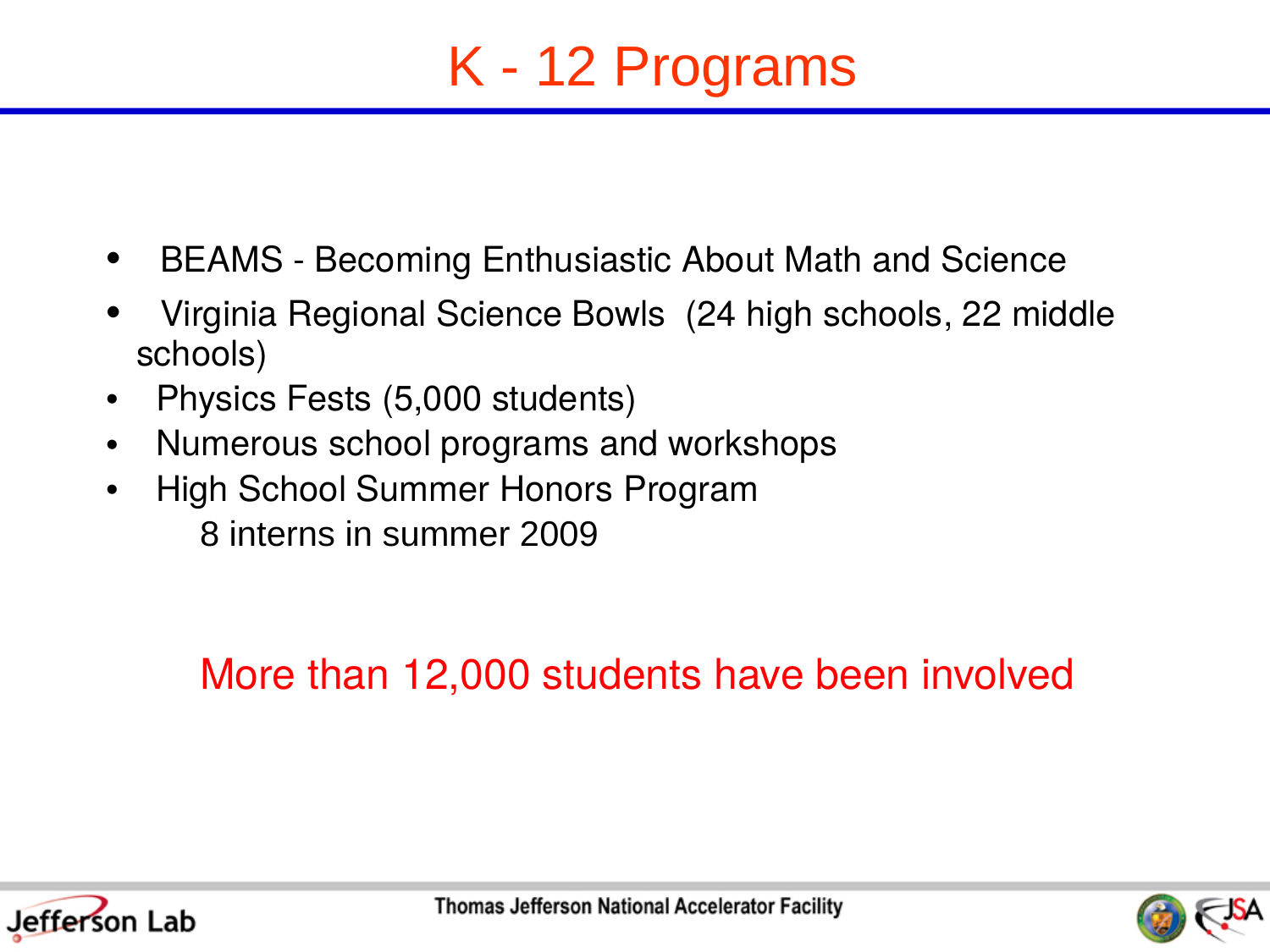

K - 12 Programs

  BEAMS - Becoming Enthusiastic About Math and Science
  Virginia Regional Science Bowls  (24 high schools, 22 middle schools)
  Physics Fests (5,000 students)
  Numerous school programs and workshops
  High School Summer Honors Program
8 interns in summer 2009

More than 12,000 students have been involved